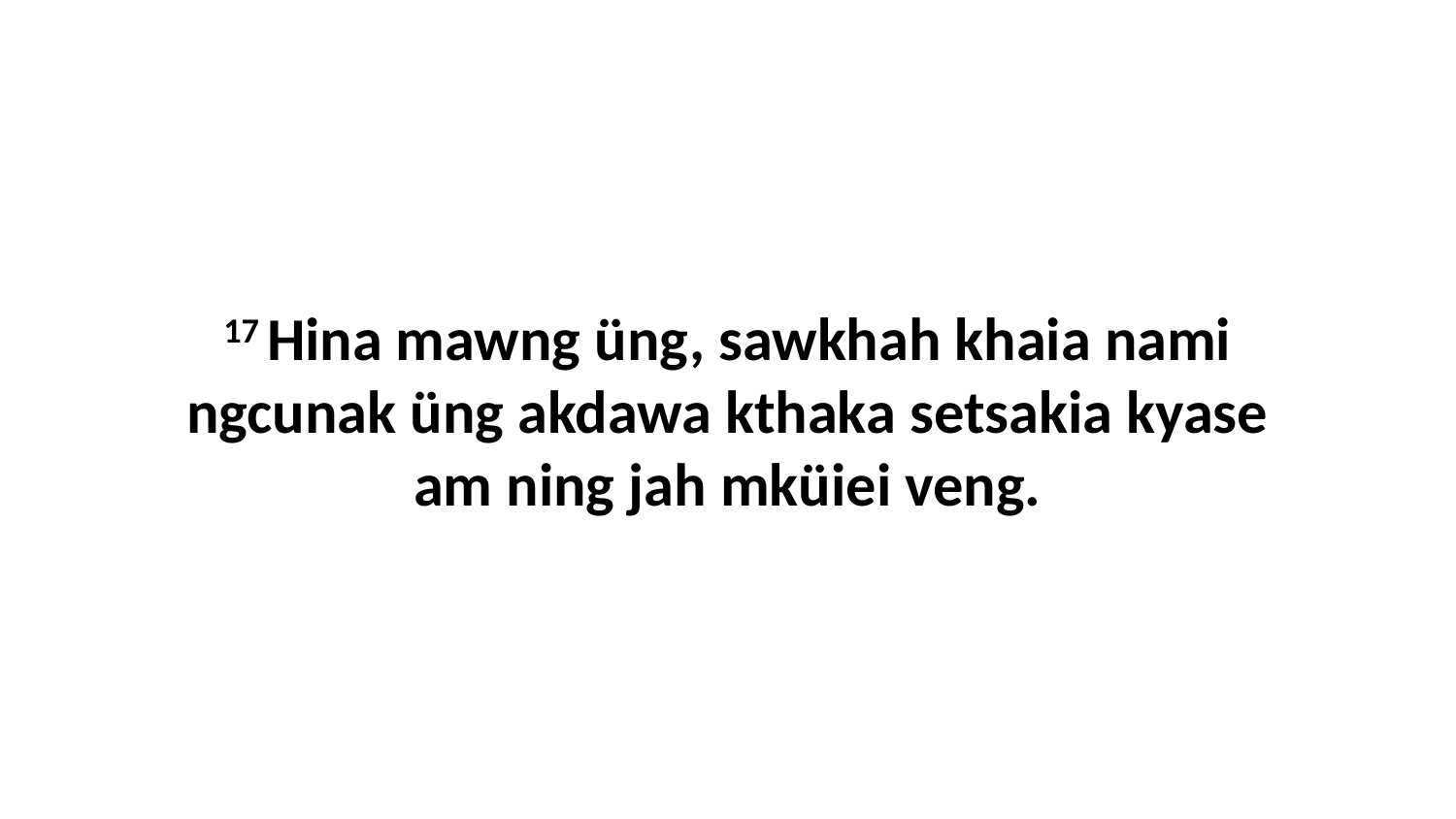

17 Hina mawng üng, sawkhah khaia nami ngcunak üng akdawa kthaka setsakia kyase am ning jah mküiei veng.